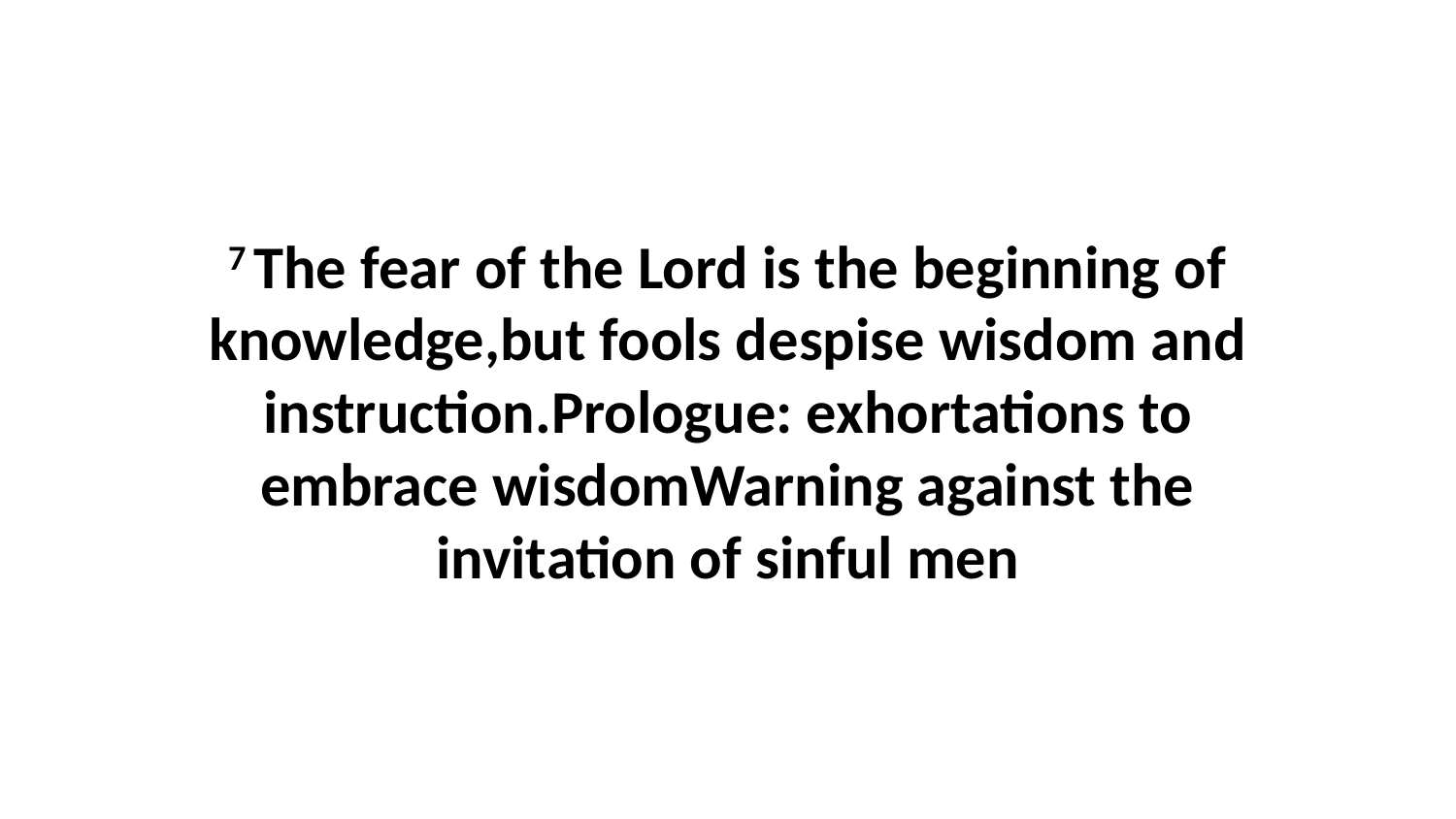

7 The fear of the Lord is the beginning of knowledge,but fools despise wisdom and instruction.Prologue: exhortations to embrace wisdomWarning against the invitation of sinful men